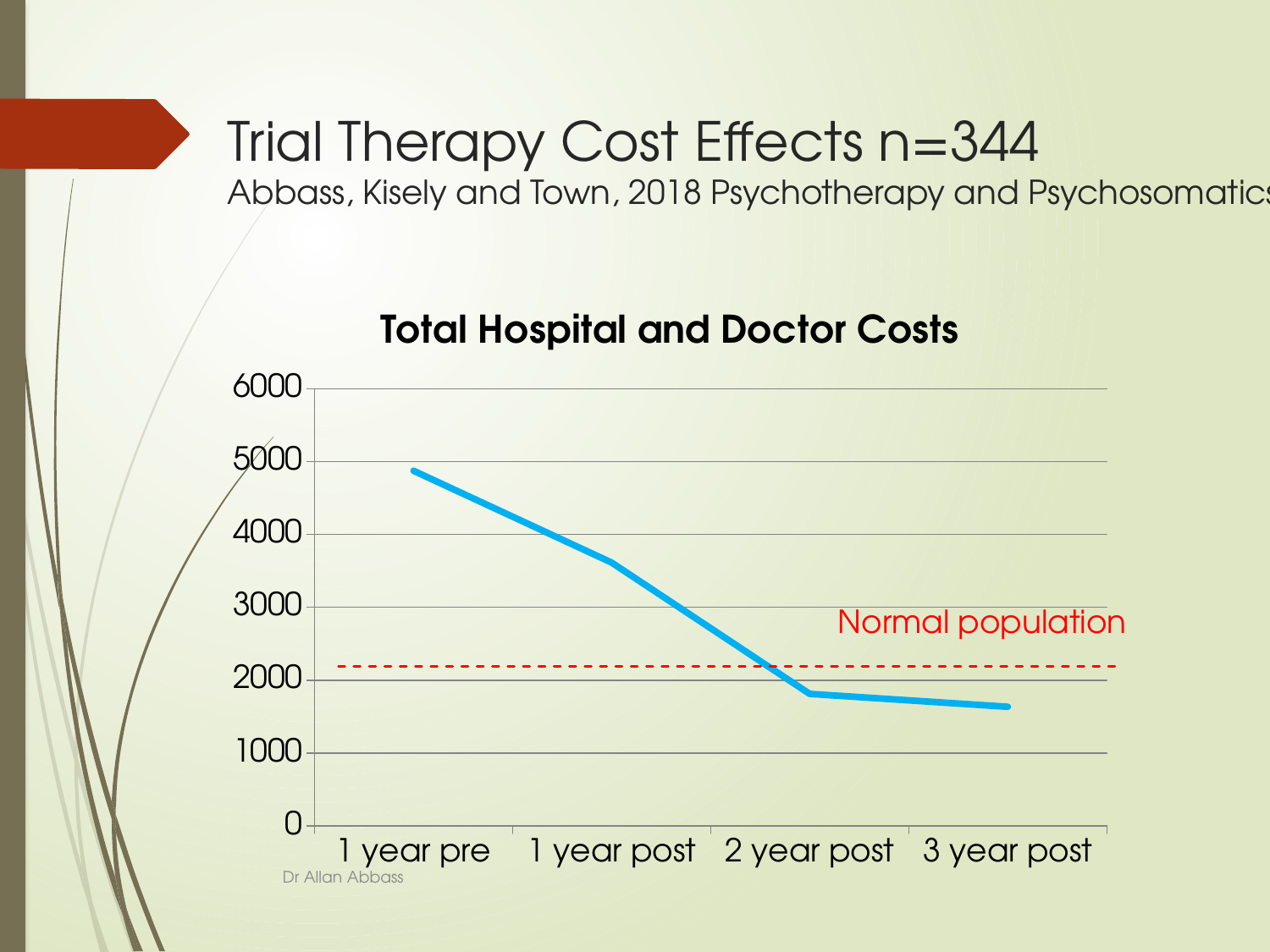

# Trial Therapy Cost Effects n=344 Abbass, Kisely and Town, 2018 Psychotherapy and Psychosomatics

### Chart: Total Hospital and Doctor Costs

| Category | Health Costs |
|---|---|
| 1 year pre | 4873.0 |
| 1 year post | 3613.0 |
| 2 year post | 1811.0 |
| 3 year post | 1634.0 |
Normal population
Dr Allan Abbass